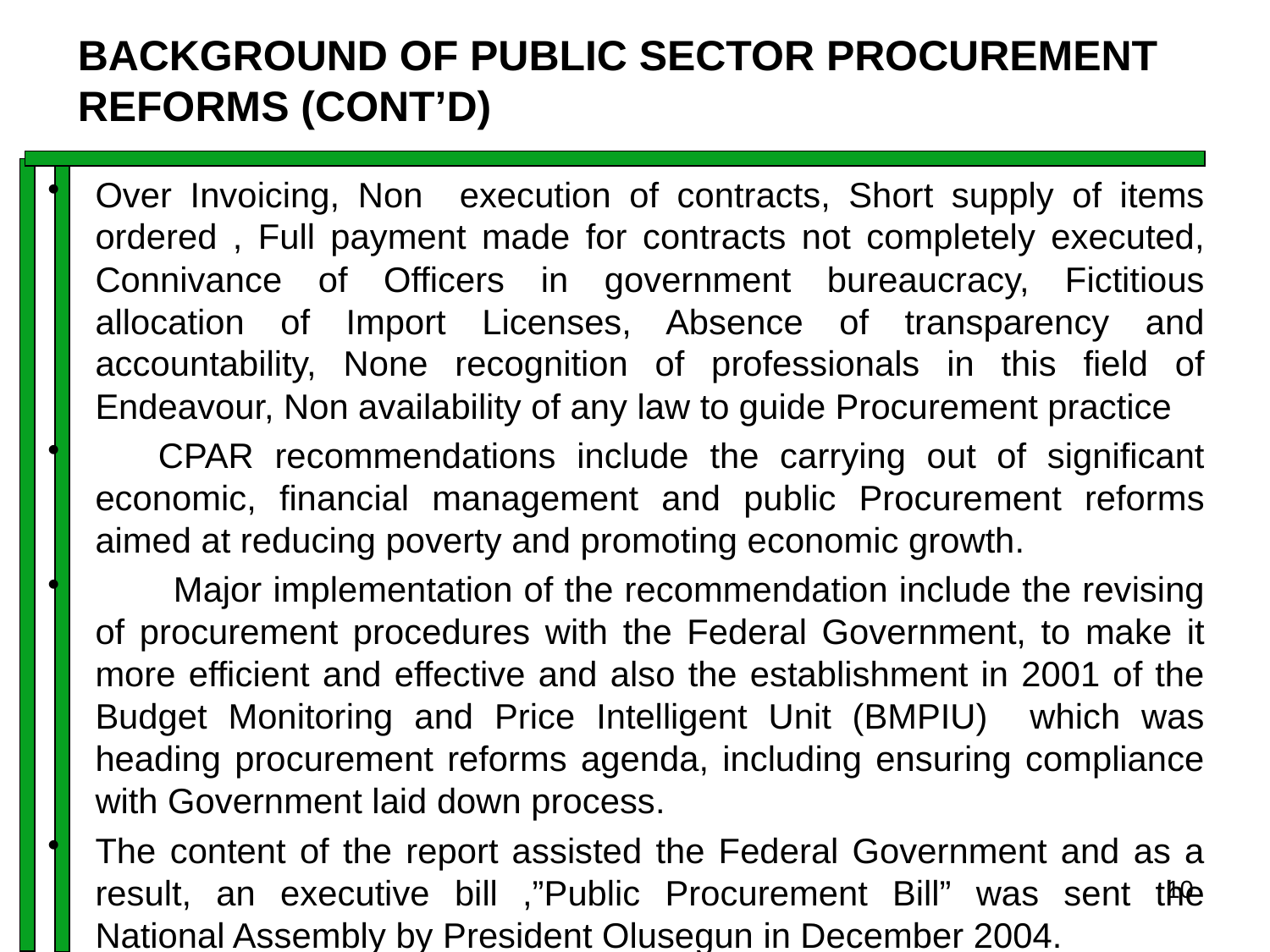

# BACKGROUND OF PUBLIC SECTOR PROCUREMENT REFORMS (CONT’D)

Over Invoicing, Non  execution of contracts, Short supply of items ordered , Full payment made for contracts not completely executed, Connivance of Officers in government bureaucracy, Fictitious allocation of Import Licenses, Absence of transparency and accountability, None recognition of professionals in this field of Endeavour, Non availability of any law to guide Procurement practice
   CPAR recommendations include the carrying out of significant economic, financial management and public Procurement reforms aimed at reducing poverty and promoting economic growth.
       Major implementation of the recommendation include the revising of procurement procedures with the Federal Government, to make it more efficient and effective and also the establishment in 2001 of the Budget Monitoring and Price Intelligent Unit (BMPIU)  which was heading procurement reforms agenda, including ensuring compliance with Government laid down process.
The content of the report assisted the Federal Government and as a result, an executive bill ,”Public Procurement Bill” was sent the National Assembly by President Olusegun in December 2004.
10